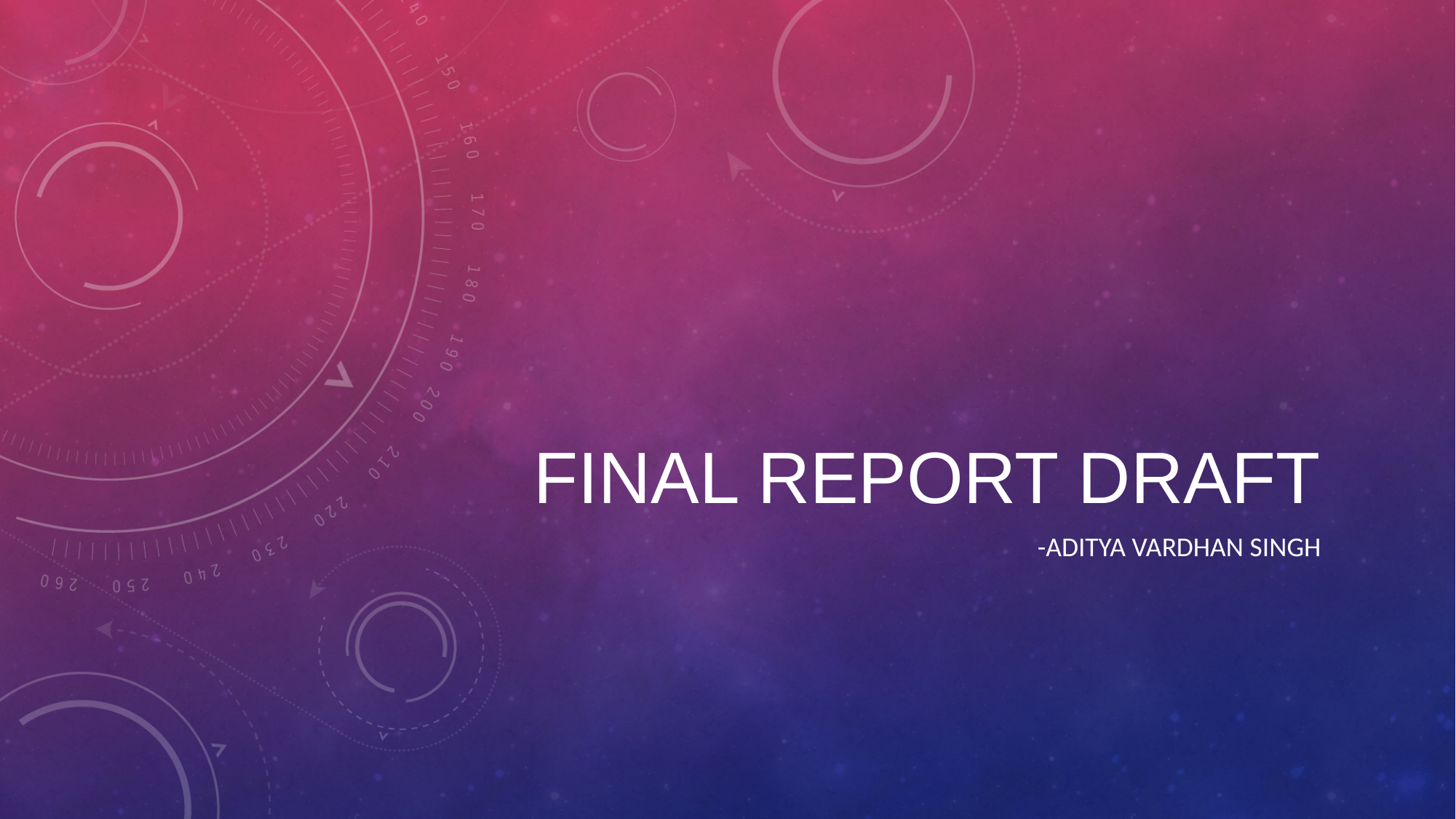

# Final report draft
-Aditya Vardhan Singh